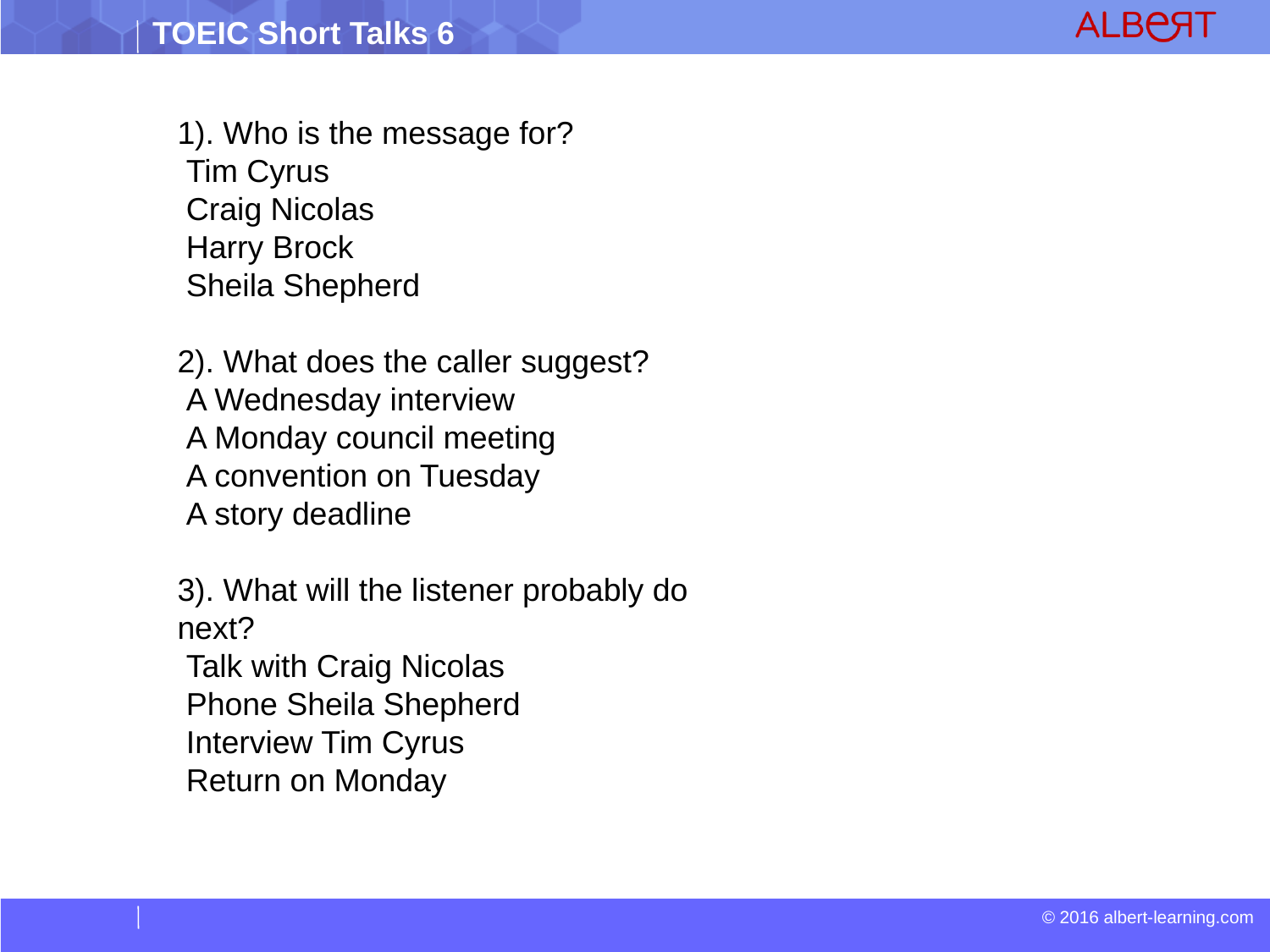

1). Who is the message for?
 Tim Cyrus
 Craig Nicolas
 Harry Brock
 Sheila Shepherd

2). What does the caller suggest?
 A Wednesday interview
 A Monday council meeting
 A convention on Tuesday
 A story deadline
3). What will the listener probably do next?
 Talk with Craig Nicolas
 Phone Sheila Shepherd
 Interview Tim Cyrus
 Return on Monday